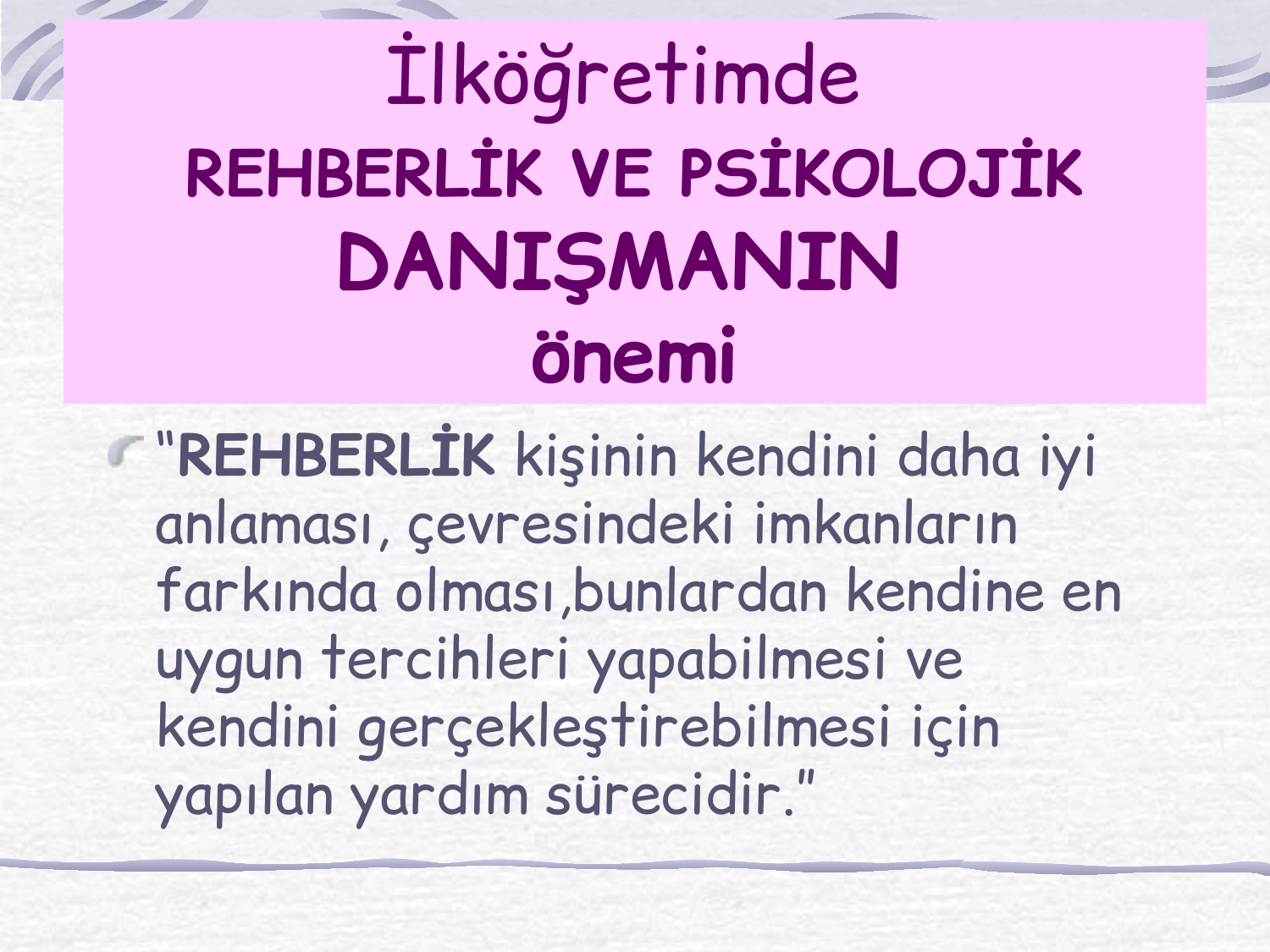

# İlköğretimde REHBERLİK VE PSİKOLOJİK DANIŞMANIN önemi
“REHBERLİK kişinin kendini daha iyi anlaması, çevresindeki imkanların farkında olması,bunlardan kendine en uygun tercihleri yapabilmesi ve kendini gerçekleştirebilmesi için yapılan yardım sürecidir.”